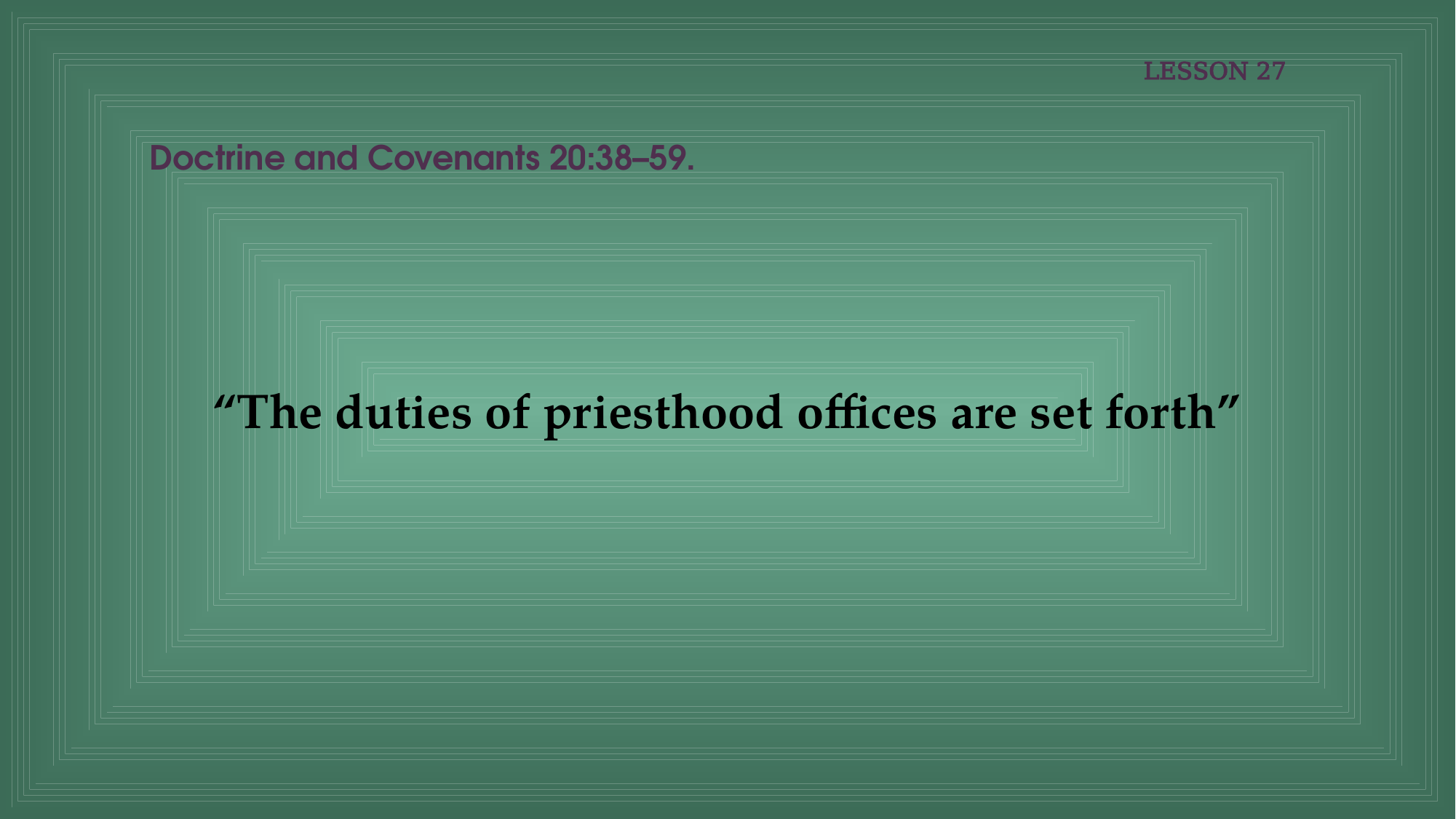

LESSON 27
Doctrine and Covenants 20:38–59.
“The duties of priesthood offices are set forth”